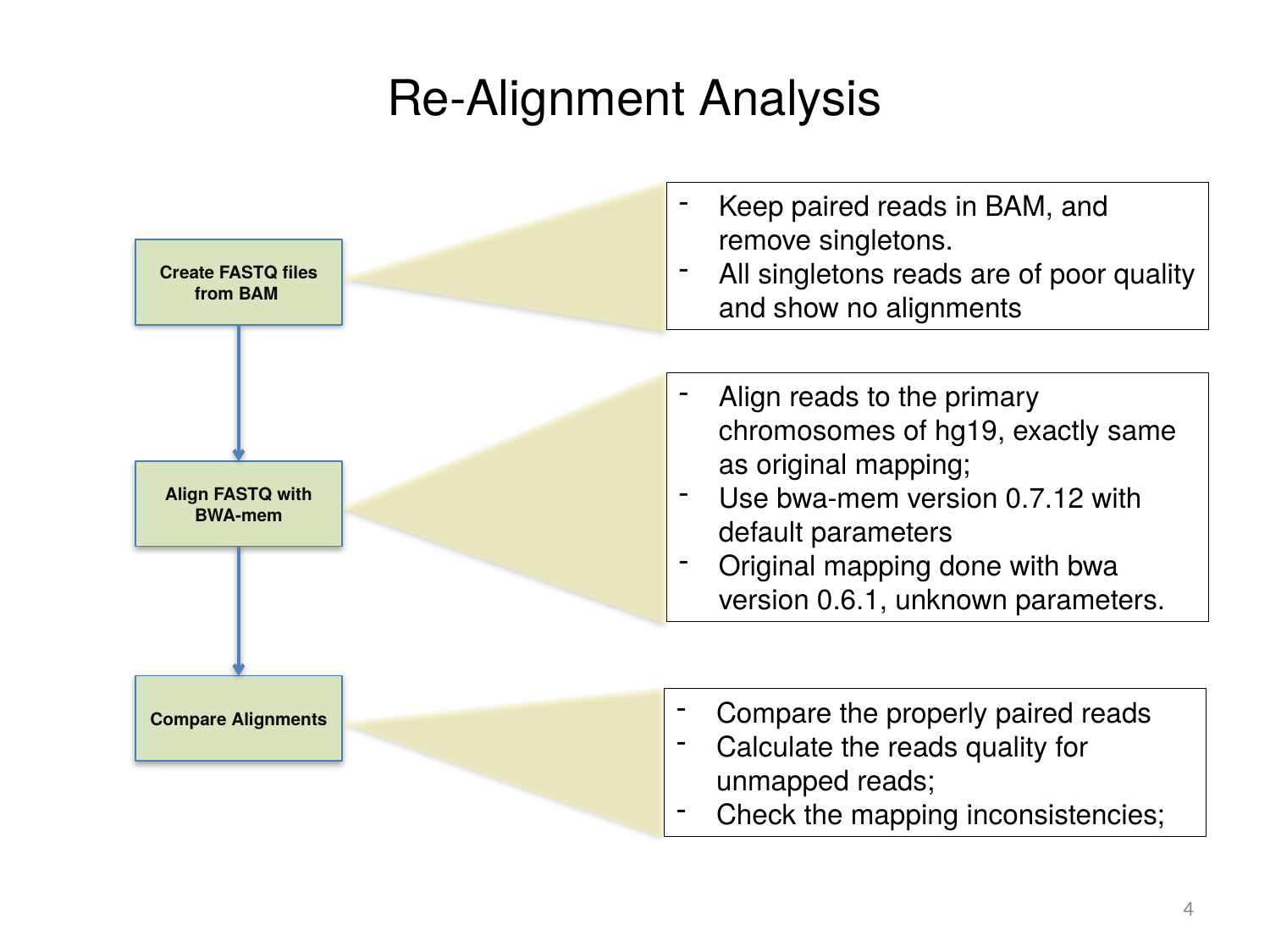

# Re-Alignment Analysis

Keep paired reads in BAM, and remove singletons.
All singletons reads are of poor quality and show no alignments
Create FASTQ files from BAM

Align reads to the primary chromosomes of hg19, exactly same as original mapping;
Use bwa-mem version 0.7.12 with default parameters
Original mapping done with bwa  version 0.6.1, unknown parameters.
Align FASTQ with BWA-mem

Compare Alignments
Compare the properly paired reads
Calculate the reads quality for unmapped reads;
Check the mapping inconsistencies;
4